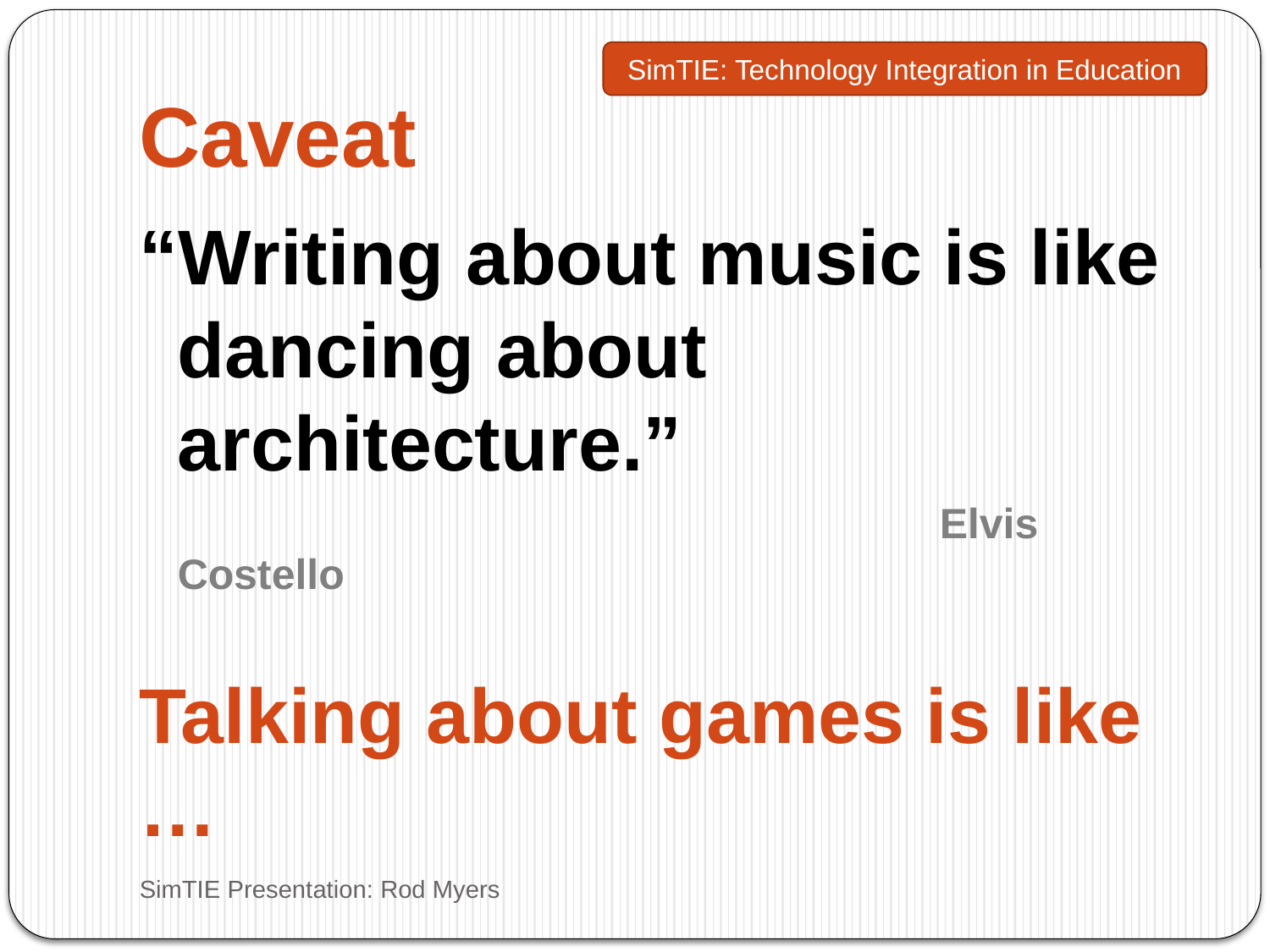

# Caveat
“Writing about music is like dancing about architecture.”
							Elvis Costello

Talking about games is like …

SimTIE Presentation: Rod Myers